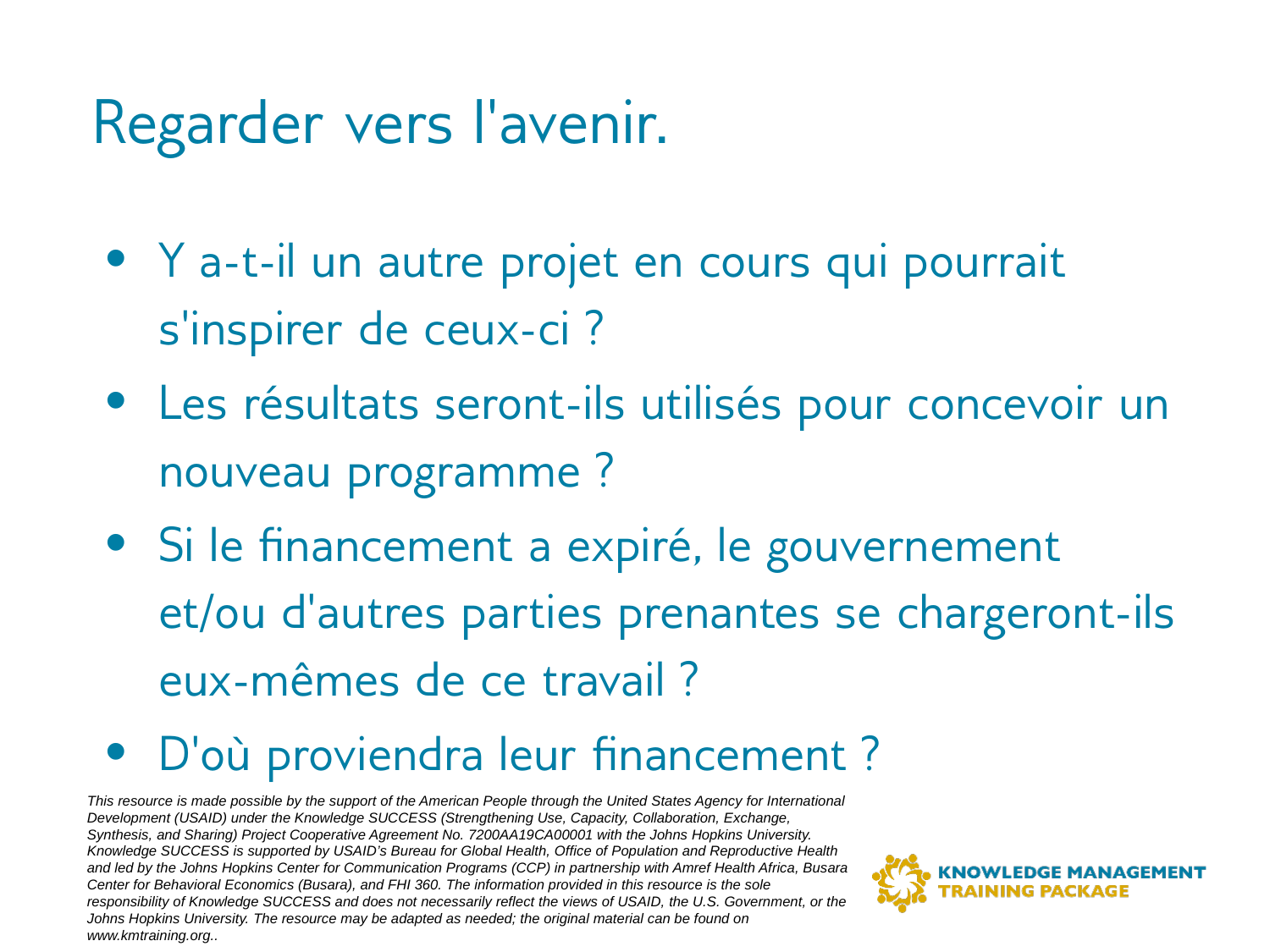

# Regarder vers l'avenir.
Y a-t-il un autre projet en cours qui pourrait s'inspirer de ceux-ci ?
Les résultats seront-ils utilisés pour concevoir un nouveau programme ?
Si le financement a expiré, le gouvernement et/ou d'autres parties prenantes se chargeront-ils eux-mêmes de ce travail ?
D'où proviendra leur financement ?